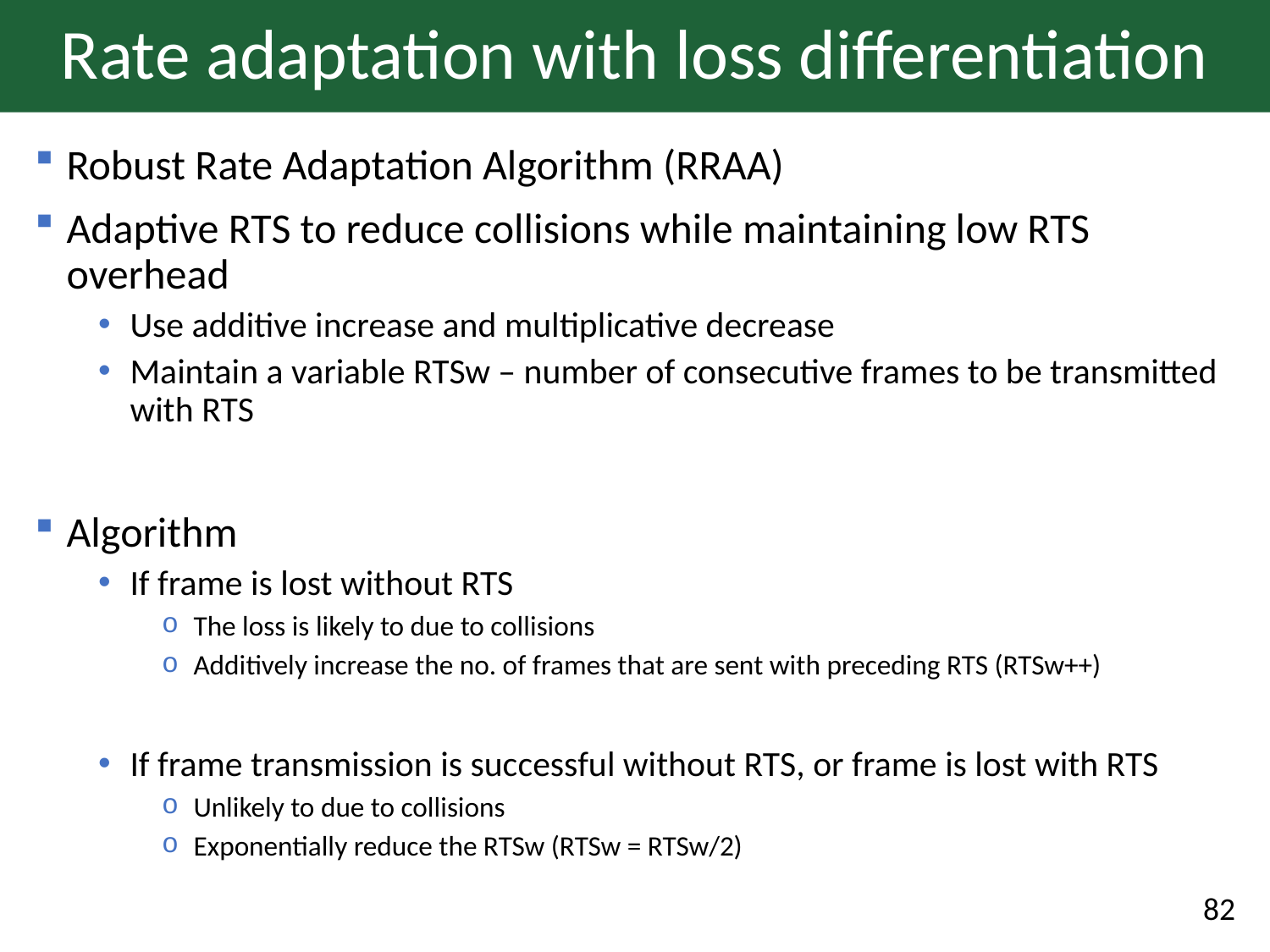

# Rate adaptation with loss differentiation
Robust Rate Adaptation Algorithm (RRAA)
Adaptive RTS to reduce collisions while maintaining low RTS overhead
Use additive increase and multiplicative decrease
Maintain a variable RTSw – number of consecutive frames to be transmitted with RTS

Algorithm
If frame is lost without RTS
The loss is likely to due to collisions
Additively increase the no. of frames that are sent with preceding RTS (RTSw++)

If frame transmission is successful without RTS, or frame is lost with RTS
Unlikely to due to collisions
Exponentially reduce the RTSw (RTSw = RTSw/2)
82